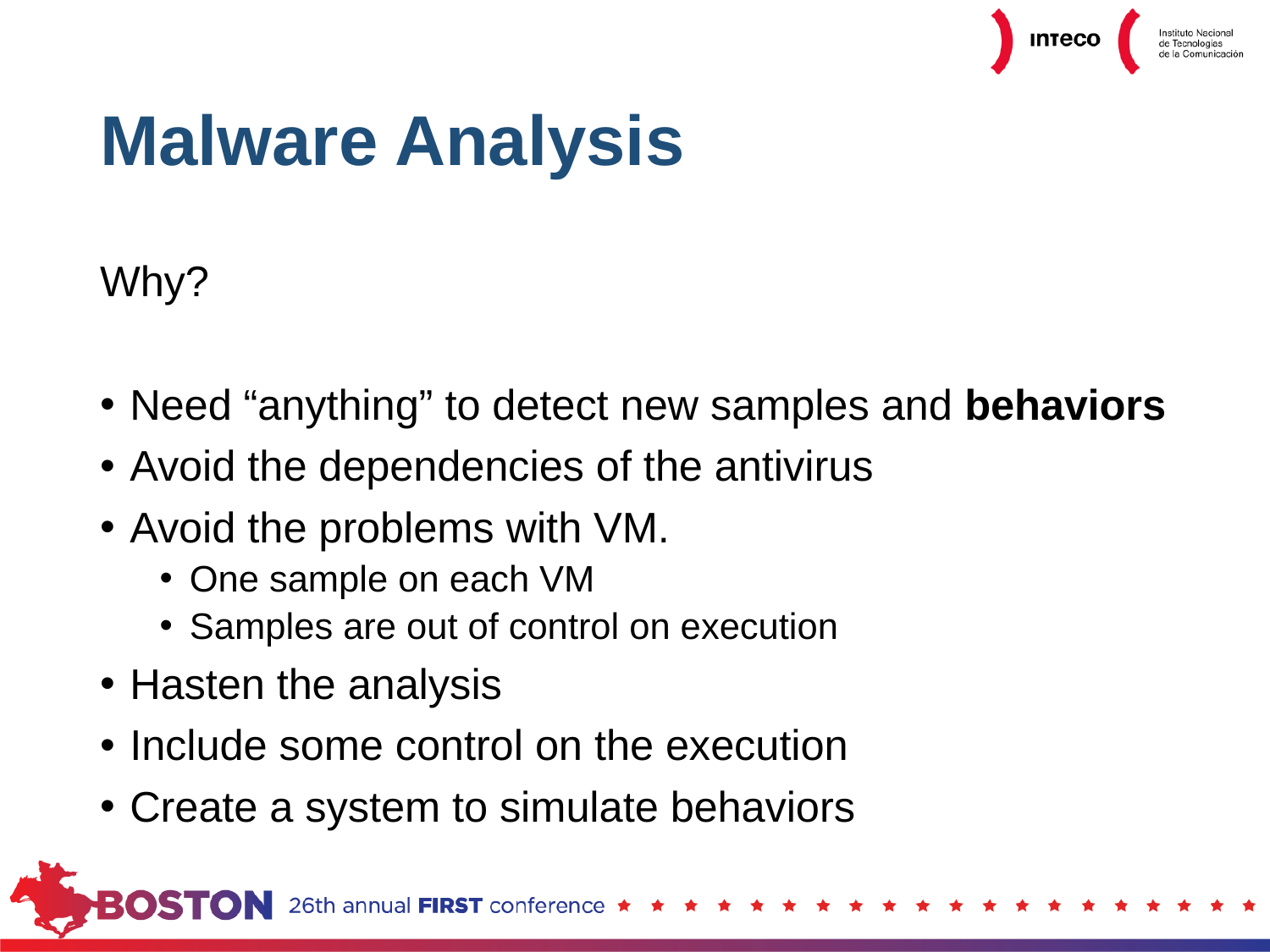

# Malware Analysis
Why?

Need “anything” to detect new samples and behaviors
Avoid the dependencies of the antivirus
Avoid the problems with VM.
One sample on each VM
Samples are out of control on execution
Hasten the analysis
Include some control on the execution
Create a system to simulate behaviors